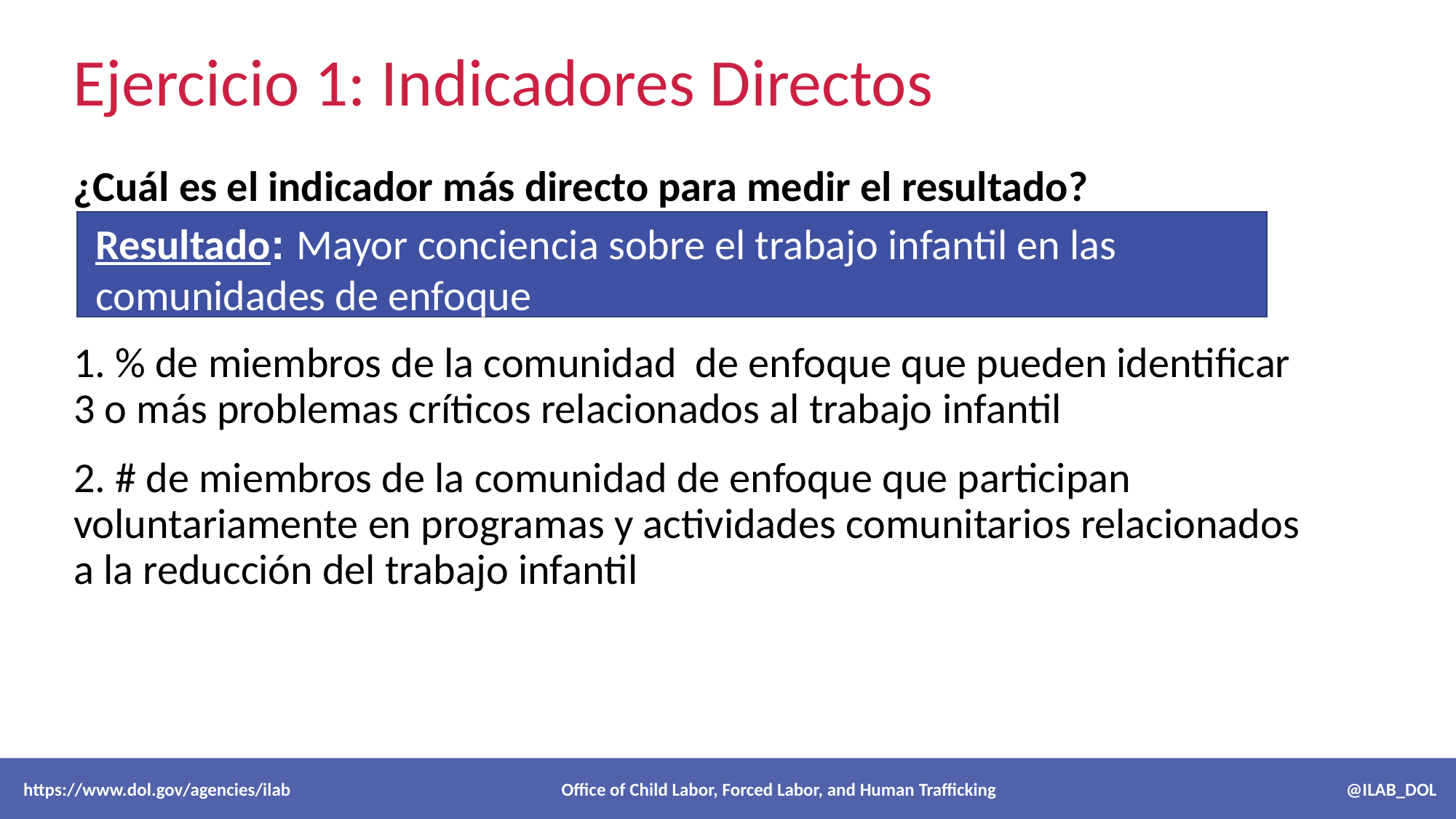

# Ejercicio 1: Indicadores Directos
¿Cuál es el indicador más directo para medir el resultado?
# de miembros de la comunidad de enfoque que participan en talleres de concientización sobre el trabajo infantil
1. % de miembros de la comunidad  de enfoque que pueden identificar 3 o más problemas críticos relacionados al trabajo infantil
2. # de miembros de la comunidad de enfoque que participan voluntariamente en programas y actividades comunitarios relacionados a la reducción del trabajo infantil
Resultado: Mayor conciencia sobre el trabajo infantil en las comunidades de enfoque
   https://www.dol.gov/agencies/ilab                                                                 Office of Child Labor, Forced Labor, and Human Trafficking                                                                                    @ILAB_DOL